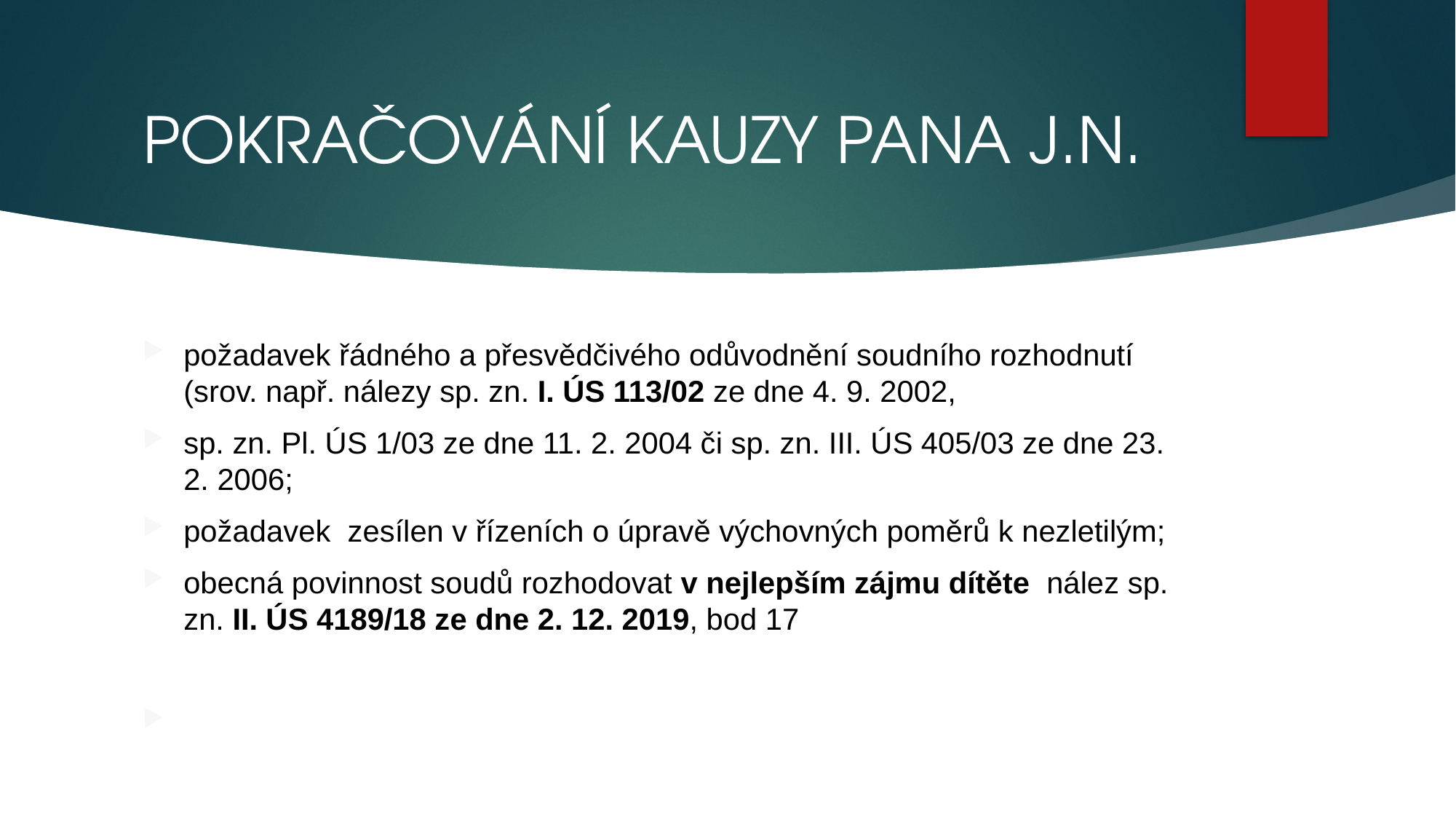

# POKRAČOVÁNÍ KAUZY PANA J.N.

požadavek řádného a přesvědčivého odůvodnění soudního rozhodnutí (srov. např. nálezy sp. zn. I. ÚS 113/02 ze dne 4. 9. 2002,
sp. zn. Pl. ÚS 1/03 ze dne 11. 2. 2004 či sp. zn. III. ÚS 405/03 ze dne 23. 2. 2006;
požadavek  zesílen v řízeních o úpravě výchovných poměrů k nezletilým;
obecná povinnost soudů rozhodovat v nejlepším zájmu dítěte  nález sp. zn. II. ÚS 4189/18 ze dne 2. 12. 2019, bod 17